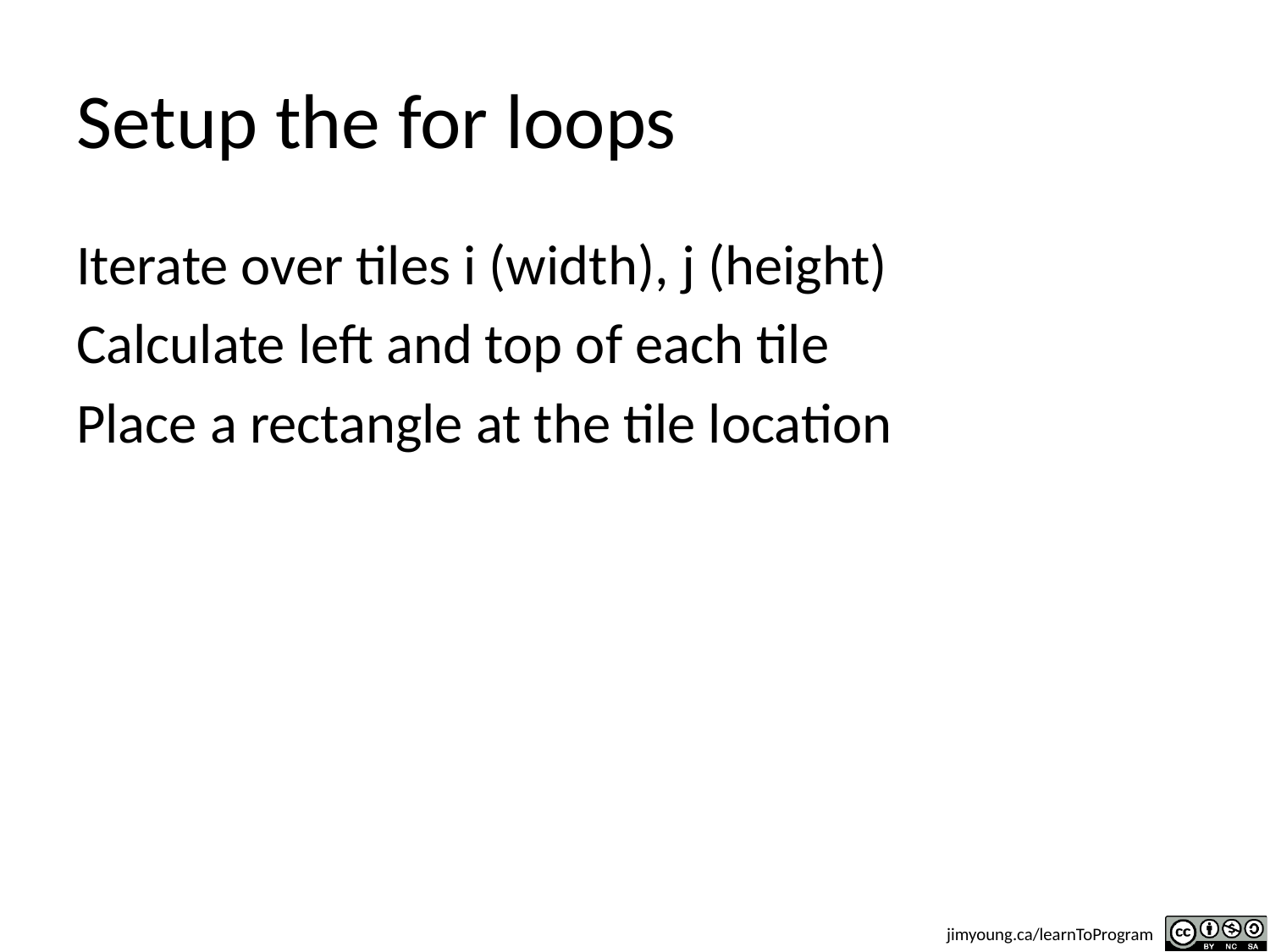

# Setup the for loops
Iterate over tiles i (width), j (height)
Calculate left and top of each tile
Place a rectangle at the tile location